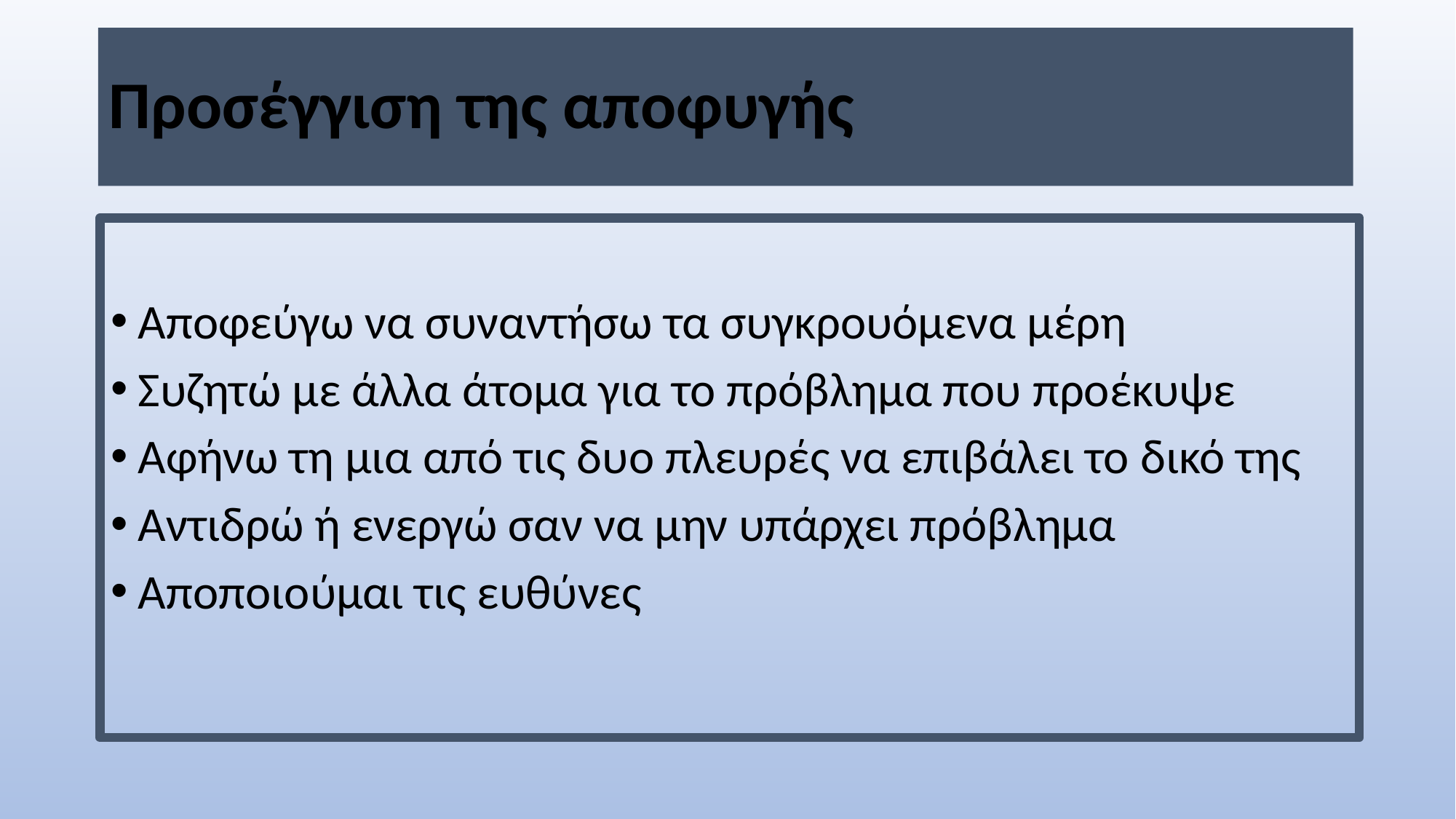

# Προσέγγιση της αποφυγής

Αποφεύγω να συναντήσω τα συγκρουόμενα μέρη
Συζητώ με άλλα άτομα για το πρόβλημα που προέκυψε
Αφήνω τη μια από τις δυο πλευρές να επιβάλει το δικό της
Αντιδρώ ή ενεργώ σαν να μην υπάρχει πρόβλημα
Αποποιούμαι τις ευθύνες